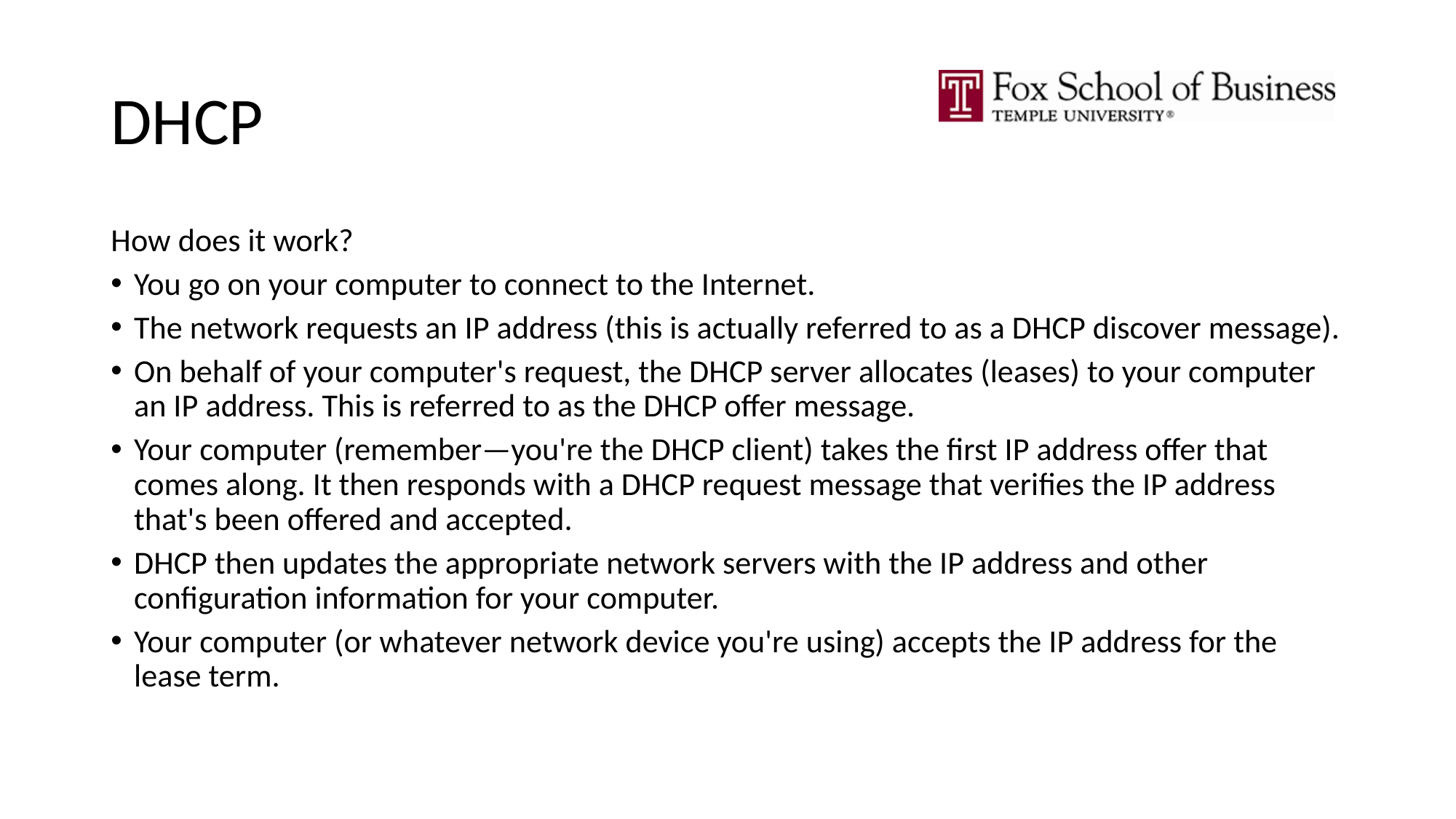

# DHCP
How does it work?
You go on your computer to connect to the Internet.
The network requests an IP address (this is actually referred to as a DHCP discover message).
On behalf of your computer's request, the DHCP server allocates (leases) to your computer an IP address. This is referred to as the DHCP offer message.
Your computer (remember—you're the DHCP client) takes the first IP address offer that comes along. It then responds with a DHCP request message that verifies the IP address that's been offered and accepted.
DHCP then updates the appropriate network servers with the IP address and other configuration information for your computer.
Your computer (or whatever network device you're using) accepts the IP address for the lease term.